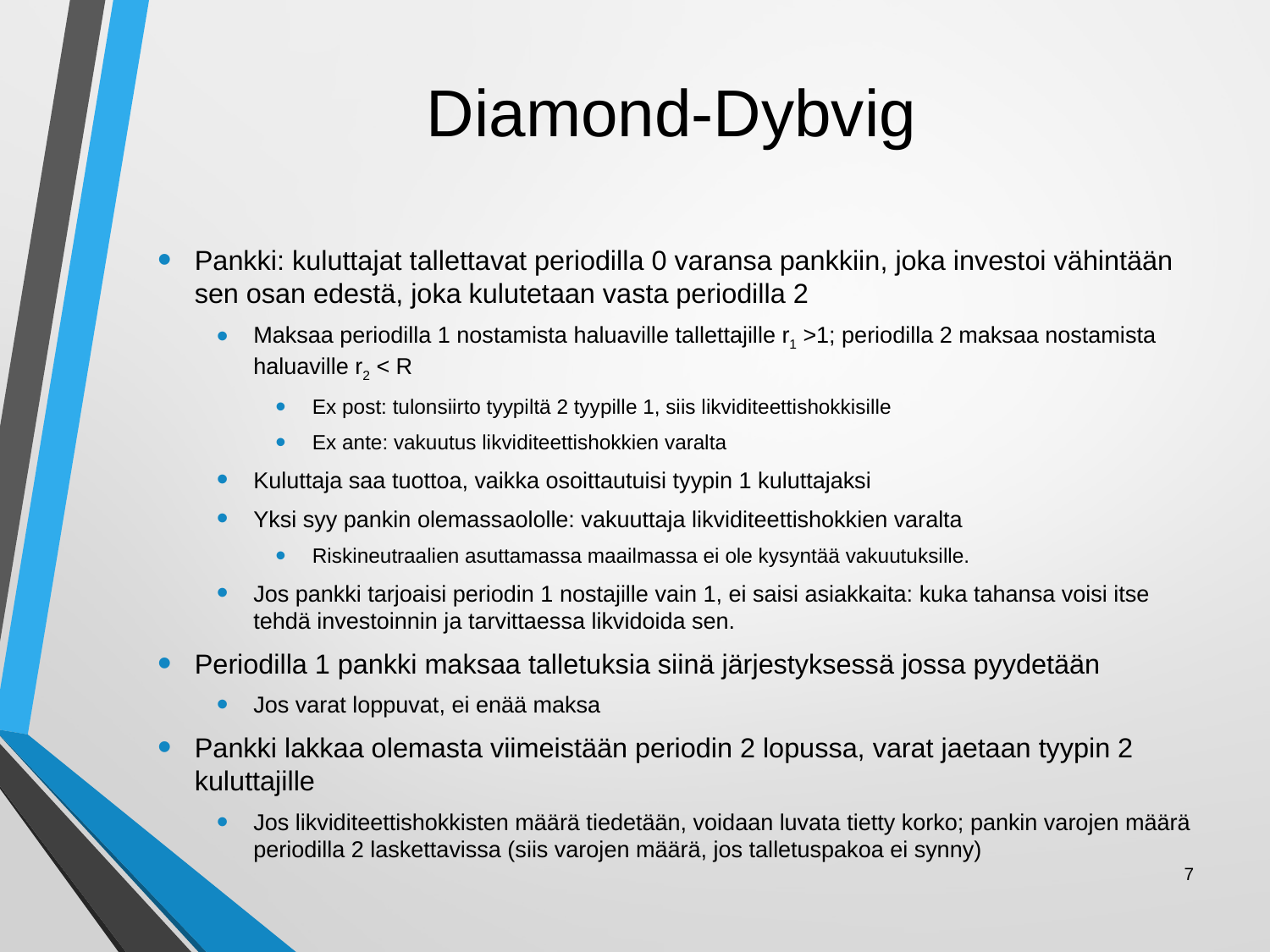

# Diamond-Dybvig
Pankki: kuluttajat tallettavat periodilla 0 varansa pankkiin, joka investoi vähintään sen osan edestä, joka kulutetaan vasta periodilla 2
Maksaa periodilla 1 nostamista haluaville tallettajille r1 >1; periodilla 2 maksaa nostamista haluaville r2 < R
Ex post: tulonsiirto tyypiltä 2 tyypille 1, siis likviditeettishokkisille
Ex ante: vakuutus likviditeettishokkien varalta
Kuluttaja saa tuottoa, vaikka osoittautuisi tyypin 1 kuluttajaksi
Yksi syy pankin olemassaololle: vakuuttaja likviditeettishokkien varalta
Riskineutraalien asuttamassa maailmassa ei ole kysyntää vakuutuksille.
Jos pankki tarjoaisi periodin 1 nostajille vain 1, ei saisi asiakkaita: kuka tahansa voisi itse tehdä investoinnin ja tarvittaessa likvidoida sen.
Periodilla 1 pankki maksaa talletuksia siinä järjestyksessä jossa pyydetään
Jos varat loppuvat, ei enää maksa
Pankki lakkaa olemasta viimeistään periodin 2 lopussa, varat jaetaan tyypin 2 kuluttajille
Jos likviditeettishokkisten määrä tiedetään, voidaan luvata tietty korko; pankin varojen määrä periodilla 2 laskettavissa (siis varojen määrä, jos talletuspakoa ei synny)

7